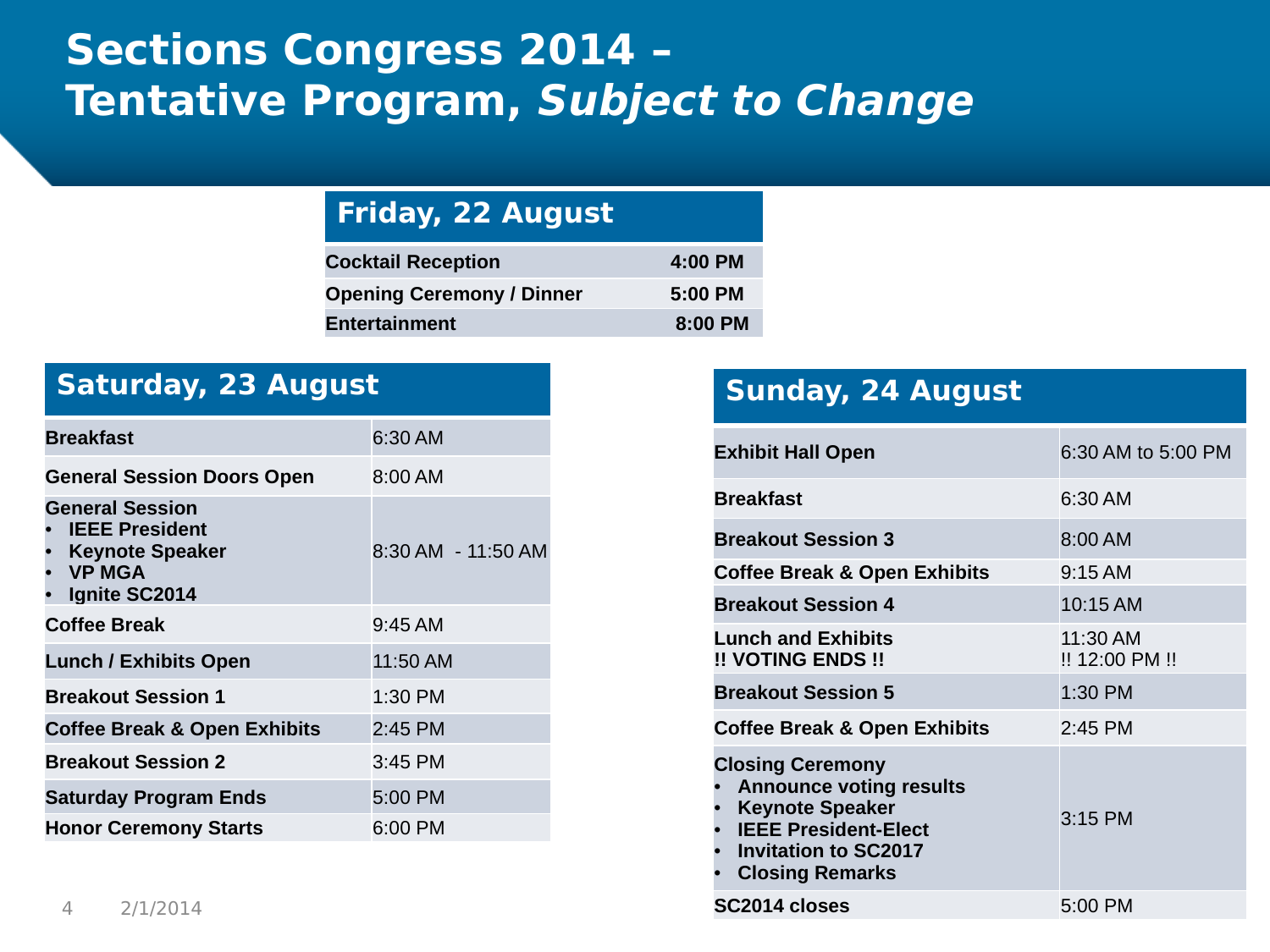

# Sections Congress 2014 – Tentative Program, Subject to Change
| Friday, 22 August |
| --- |
| Cocktail Reception 4:00 PM |
| Opening Ceremony / Dinner 5:00 PM |
| Entertainment 8:00 PM |
| Saturday, 23 August |  |
| --- | --- |
| Breakfast | 6:30 AM |
| General Session Doors Open | 8:00 AM |
| General Session IEEE President Keynote Speaker VP MGA Ignite SC2014 | 8:30 AM - 11:50 AM |
| Coffee Break | 9:45 AM |
| Lunch / Exhibits Open | 11:50 AM |
| Breakout Session 1 | 1:30 PM |
| Coffee Break & Open Exhibits | 2:45 PM |
| Breakout Session 2 | 3:45 PM |
| Saturday Program Ends | 5:00 PM |
| Honor Ceremony Starts | 6:00 PM |
| Sunday, 24 August |  |
| --- | --- |
| Exhibit Hall Open | 6:30 AM to 5:00 PM |
| Breakfast | 6:30 AM |
| Breakout Session 3 | 8:00 AM |
| Coffee Break & Open Exhibits | 9:15 AM |
| Breakout Session 4 | 10:15 AM |
| Lunch and Exhibits !! VOTING ENDS !! | 11:30 AM !! 12:00 PM !! |
| Breakout Session 5 | 1:30 PM |
| Coffee Break & Open Exhibits | 2:45 PM |
| Closing Ceremony Announce voting results Keynote Speaker IEEE President-Elect Invitation to SC2017 Closing Remarks | 3:15 PM |
| SC2014 closes | 5:00 PM |
4
2/1/2014